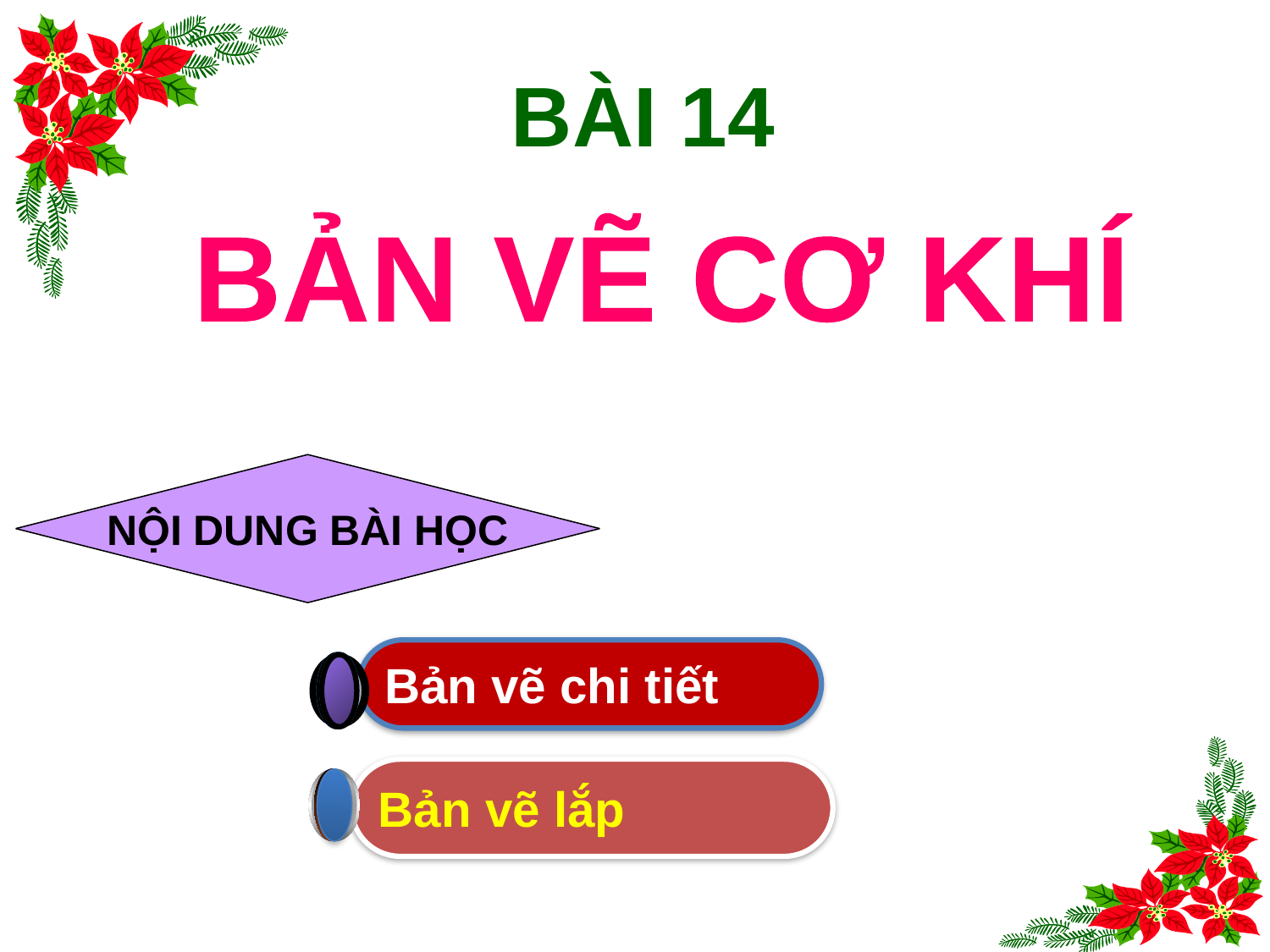

BÀI 14
BẢN VẼ CƠ KHÍ
NỘI DUNG BÀI HỌC

Bản vẽ chi tiết

Bản vẽ lắp